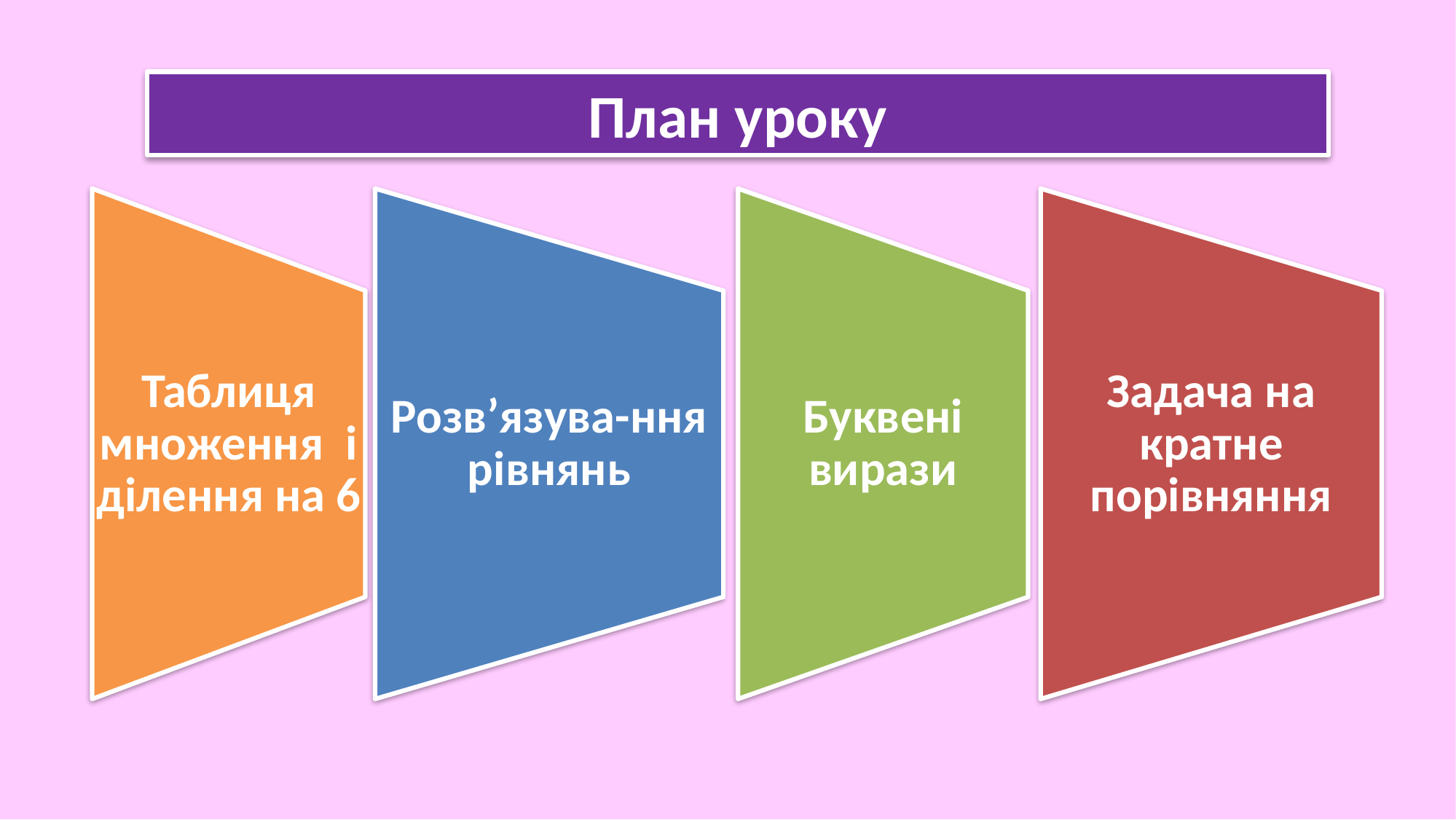

План уроку
Таблиця множення  і ділення на 6
Задача на кратне порівняння
Буквені вирази
Розв’язува-ння рівнянь